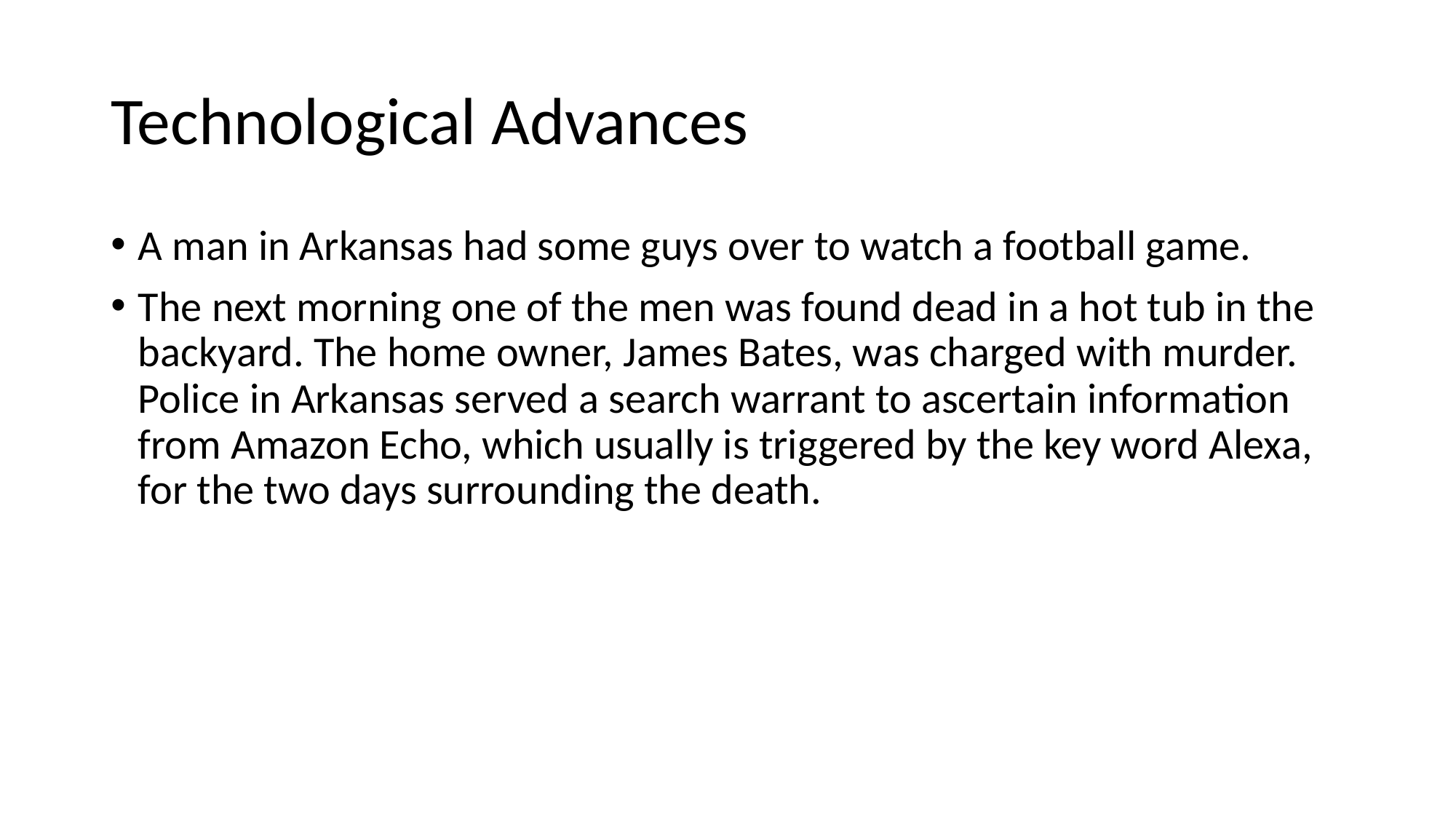

# Technological Advances
A man in Arkansas had some guys over to watch a football game.
The next morning one of the men was found dead in a hot tub in the backyard. The home owner, James Bates, was charged with murder. Police in Arkansas served a search warrant to ascertain information from Amazon Echo, which usually is triggered by the key word Alexa, for the two days surrounding the death.